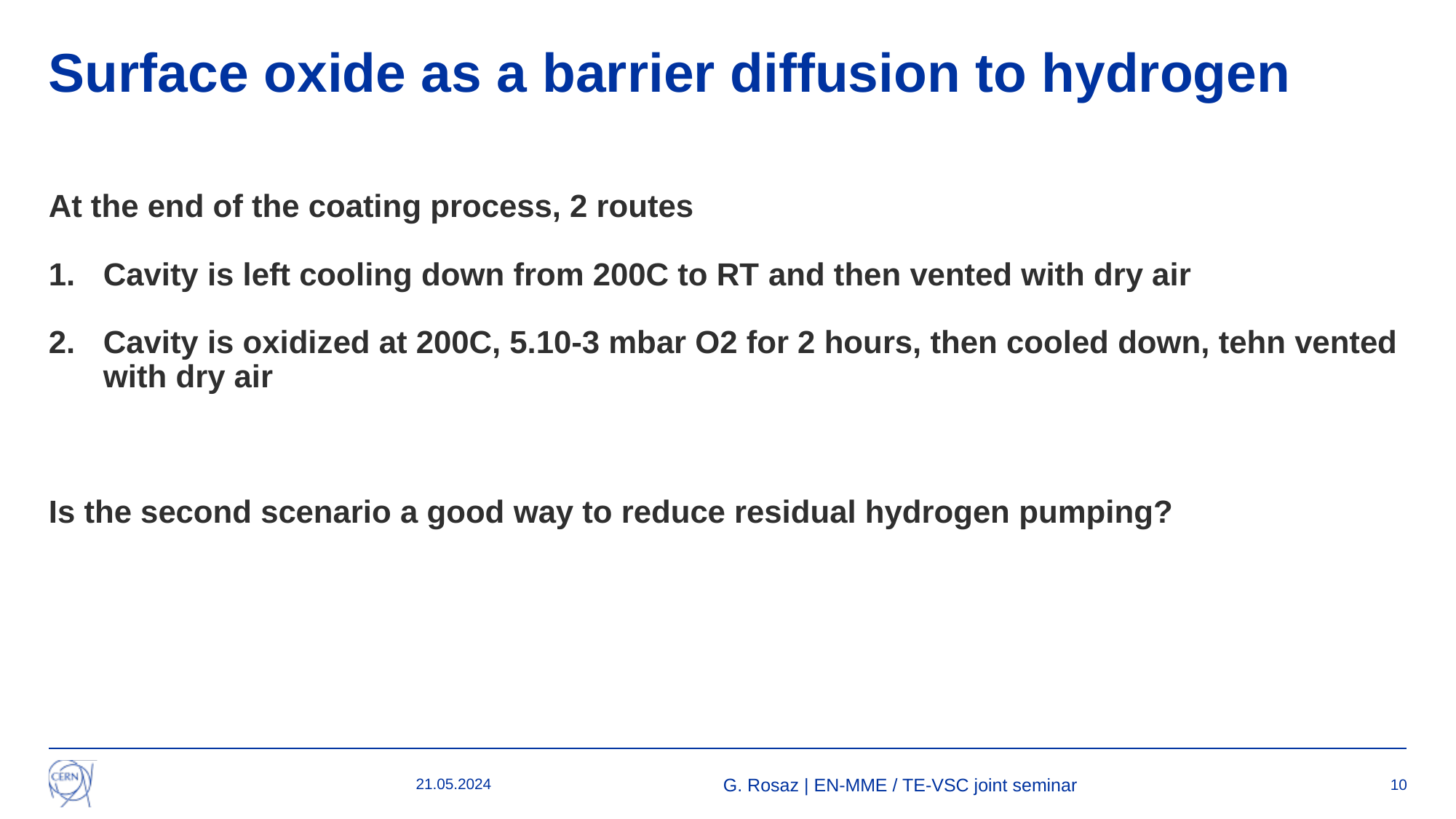

# Surface oxide as a barrier diffusion to hydrogen
At the end of the coating process, 2 routes
Cavity is left cooling down from 200C to RT and then vented with dry air
Cavity is oxidized at 200C, 5.10-3 mbar O2 for 2 hours, then cooled down, tehn vented with dry air

Is the second scenario a good way to reduce residual hydrogen pumping?
21.05.2024
G. Rosaz | EN-MME / TE-VSC joint seminar
10